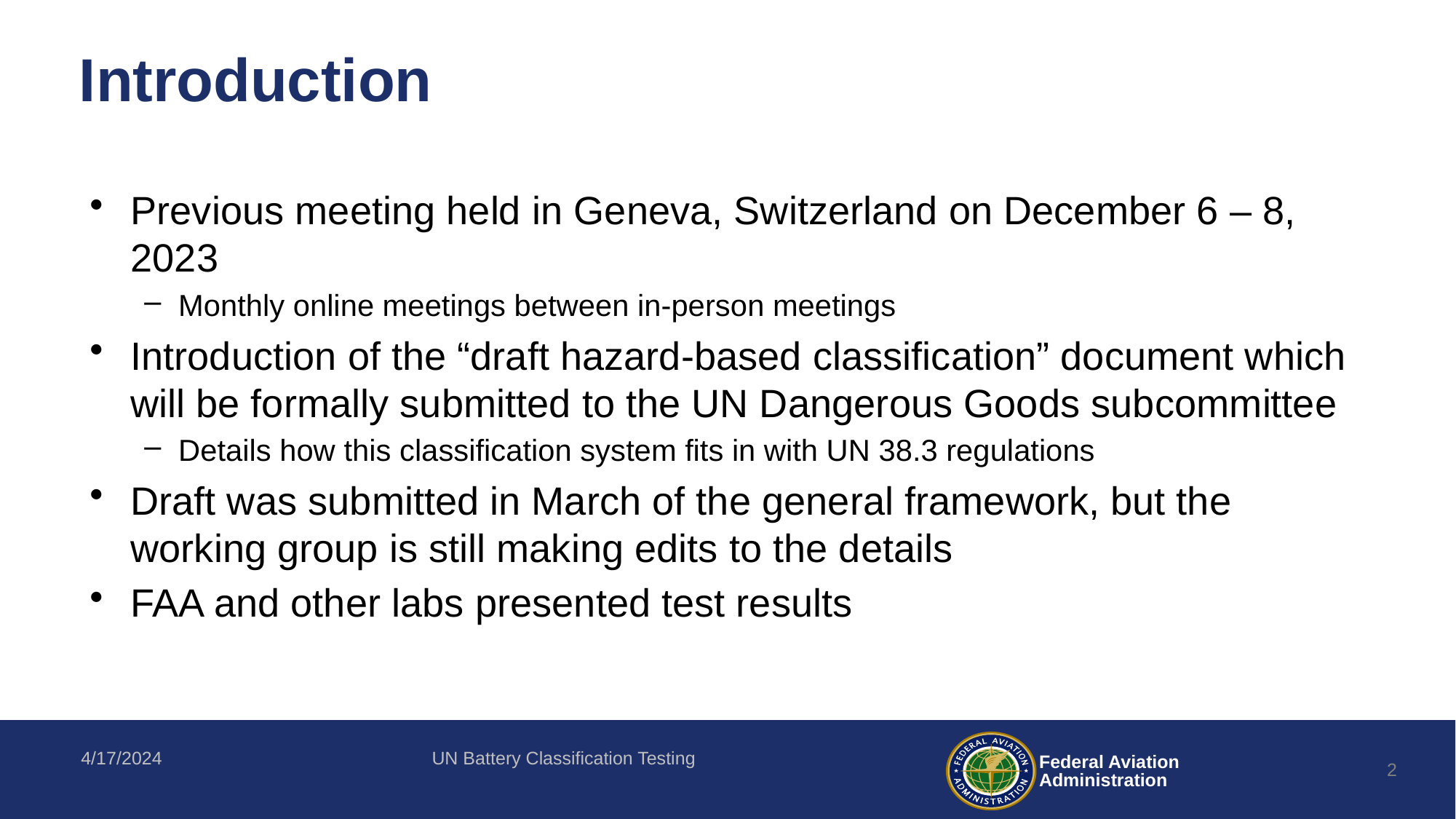

# Introduction
Previous meeting held in Geneva, Switzerland on December 6 – 8, 2023
Monthly online meetings between in-person meetings
Introduction of the “draft hazard-based classification” document which will be formally submitted to the UN Dangerous Goods subcommittee
Details how this classification system fits in with UN 38.3 regulations
Draft was submitted in March of the general framework, but the working group is still making edits to the details
FAA and other labs presented test results